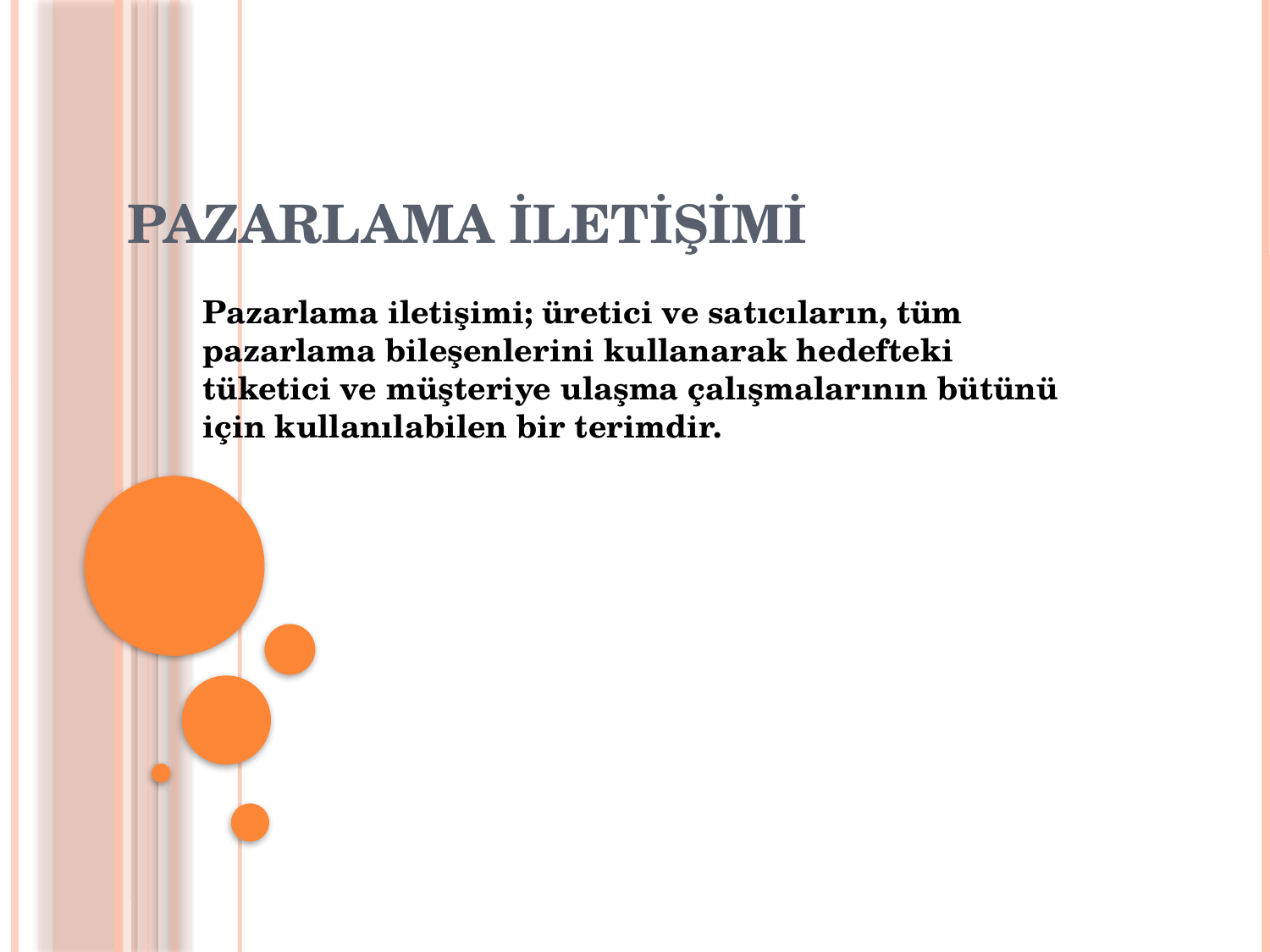

# Pazarlama İletişimi
Pazarlama iletişimi; üretici ve satıcıların, tüm pazarlama bileşenlerini kullanarak hedefteki tüketici ve müşteriye ulaşma çalışmalarının bütünü için kullanılabilen bir terimdir.